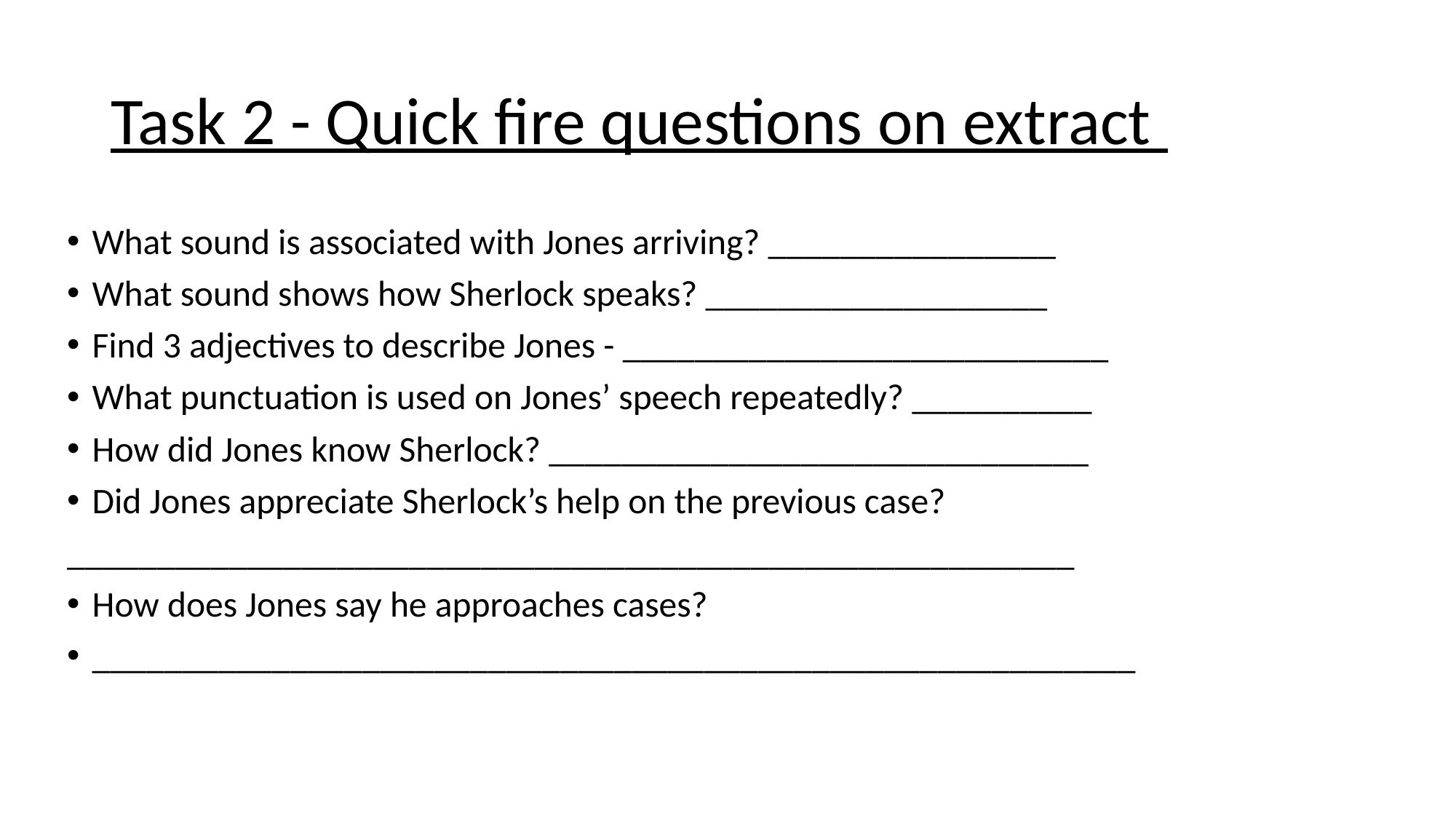

# Task 2 - Quick fire questions on extract
What sound is associated with Jones arriving? ________________
What sound shows how Sherlock speaks? ___________________
Find 3 adjectives to describe Jones - ___________________________
What punctuation is used on Jones’ speech repeatedly? __________
How did Jones know Sherlock? ______________________________
Did Jones appreciate Sherlock’s help on the previous case?
________________________________________________________
How does Jones say he approaches cases?
__________________________________________________________